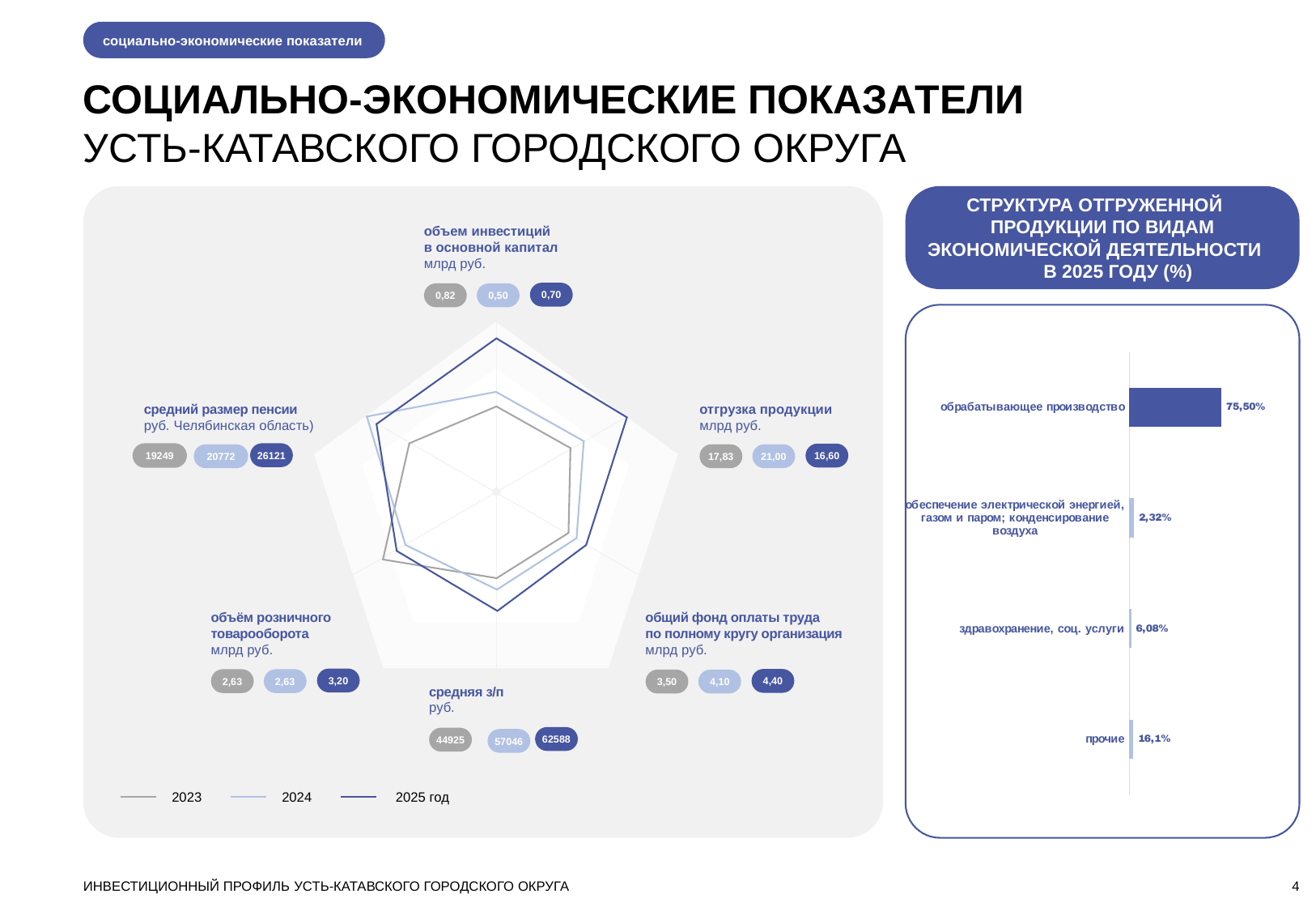

социально-экономические показатели
СОЦИАЛЬНО-ЭКОНОМИЧЕСКИЕ ПОКАЗАТЕЛИ
УСТЬ-КАТАВСКОГО ГОРОДСКОГО ОКРУГА
СТРУКТУРА ОТГРУЖЕННОЙ    ПРОДУКЦИИ ПО ВИДАМ ЭКОНОМИЧЕСКОЙ ДЕЯТЕЛЬНОСТИ          В 2025 ГОДУ (%)

объем инвестиций
в основной капитал млрд руб.
0,70
0,82
0,50

### Chart

| Category | Ряд 1 |
|---|---|
| прочие | 0.039 |
| здравохранение, соц. услуги | 0.018 |
| обеспечение электрической энергией, газом и паром; конденсирование воздуха | 0.046 |
| обрабатывающее производство | 0.897 |

средний размер пенсии
руб. Челябинская область)
отгрузка продукции
млрд руб.

26121
19249
16,60
20772
17,83
21,00
объём розничного товарооборота
млрд руб.
общий фонд оплаты труда       по полному кругу организация
млрд руб.
3,20
4,40
2,63
2,63
3,50
4,10
средняя з/п
руб.
62588
44925
57046
2023
2024
 2025 год
ИНВЕСТИЦИОННЫЙ ПРОФИЛЬ УСТЬ-КАТАВСКОГО ГОРОДСКОГО ОКРУГА
4